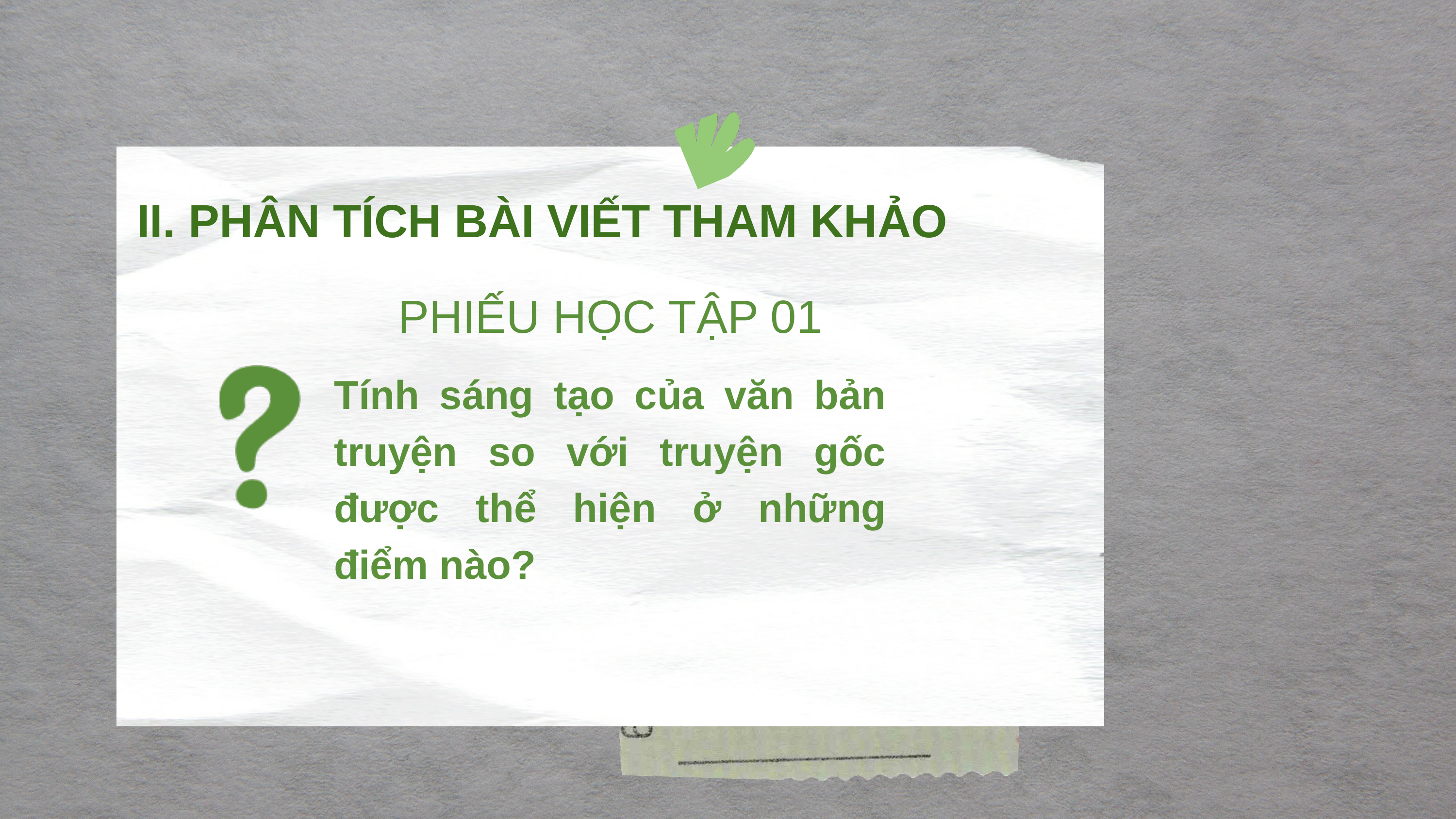

II. PHÂN TÍCH BÀI VIẾT THAM KHẢO
PHIẾU HỌC TẬP 01
Tính sáng tạo của văn bản truyện so với truyện gốc được thể hiện ở những điểm nào?